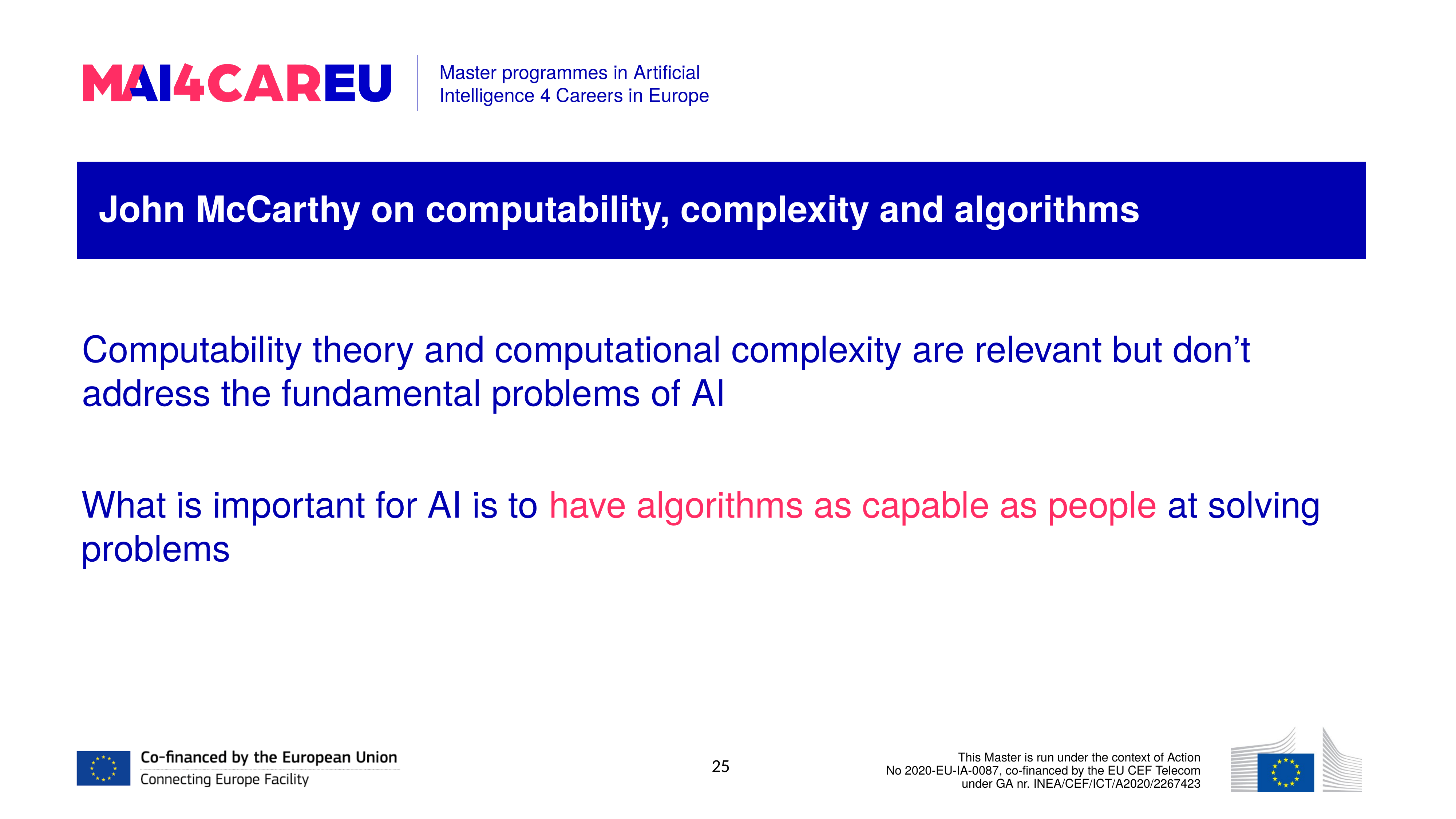

John McCarthy on computability, complexity and algorithms
Computability theory and computational complexity are relevant but don’t address the fundamental problems of AI
What is important for AI is to have algorithms as capable as people at solving problems
25